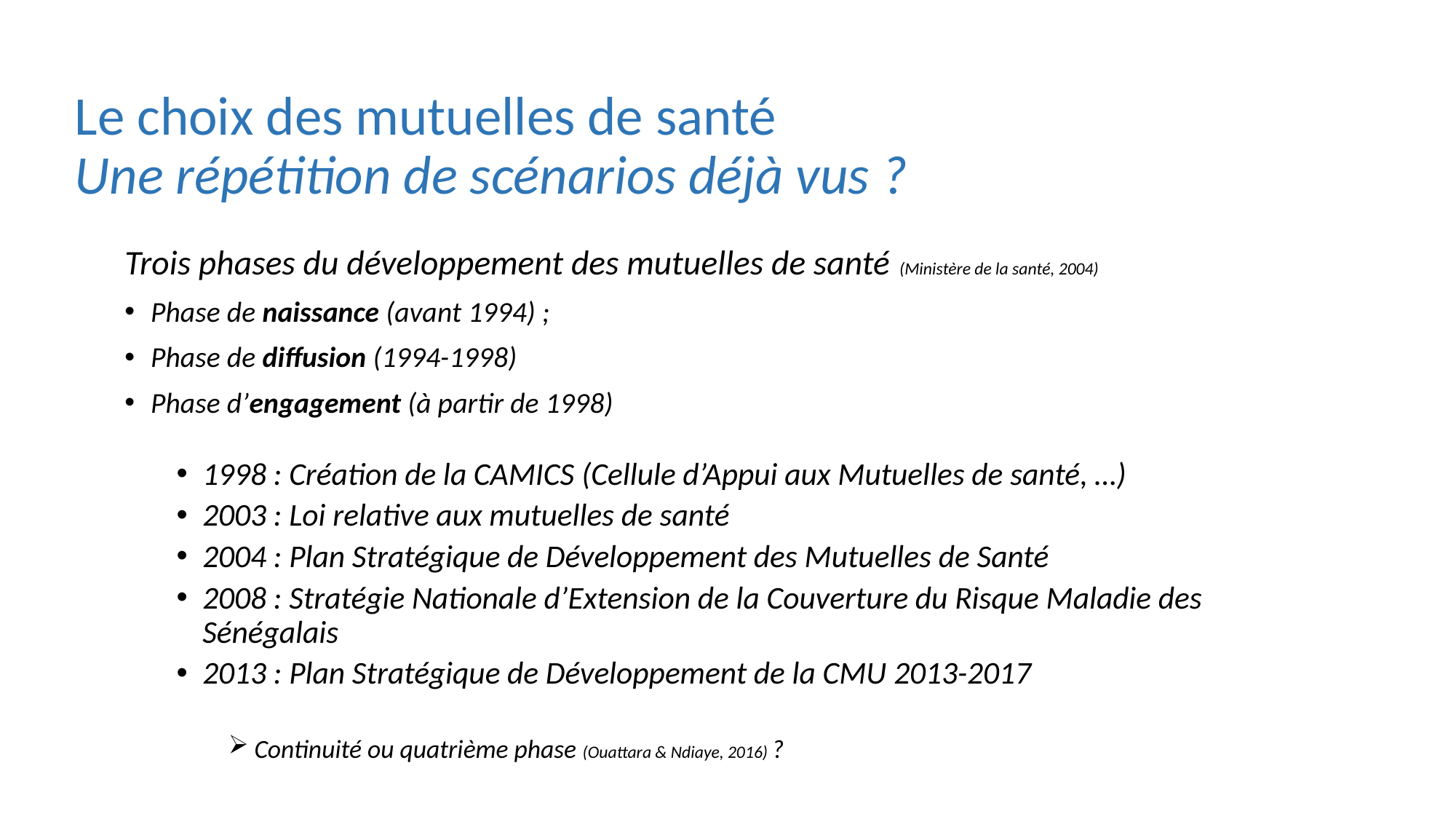

# Le choix des mutuelles de santé Une répétition de scénarios déjà vus ?
Trois phases du développement des mutuelles de santé (Ministère de la santé, 2004)
Phase de naissance (avant 1994) ;
Phase de diffusion (1994-1998)
Phase d’engagement (à partir de 1998)
1998 : Création de la CAMICS (Cellule d’Appui aux Mutuelles de santé, …)
2003 : Loi relative aux mutuelles de santé
2004 : Plan Stratégique de Développement des Mutuelles de Santé
2008 : Stratégie Nationale d’Extension de la Couverture du Risque Maladie des Sénégalais
2013 : Plan Stratégique de Développement de la CMU 2013-2017
Continuité ou quatrième phase (Ouattara & Ndiaye, 2016) ?